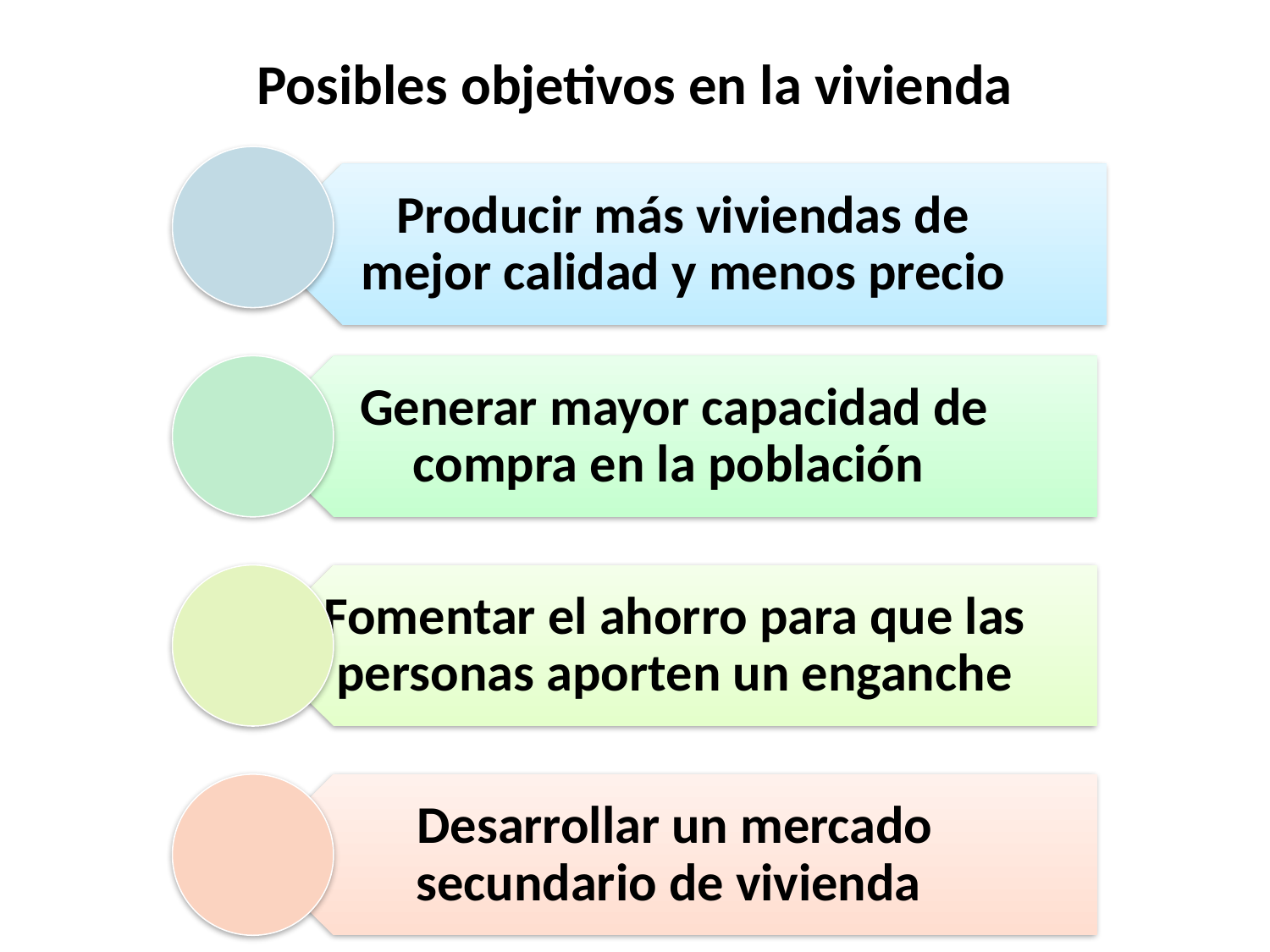

# Posibles objetivos en la vivienda
Producir más viviendas de mejor calidad y menos precio
Generar mayor capacidad de compra en la población
Fomentar el ahorro para que las personas aporten un enganche
Desarrollar un mercado secundario de vivienda